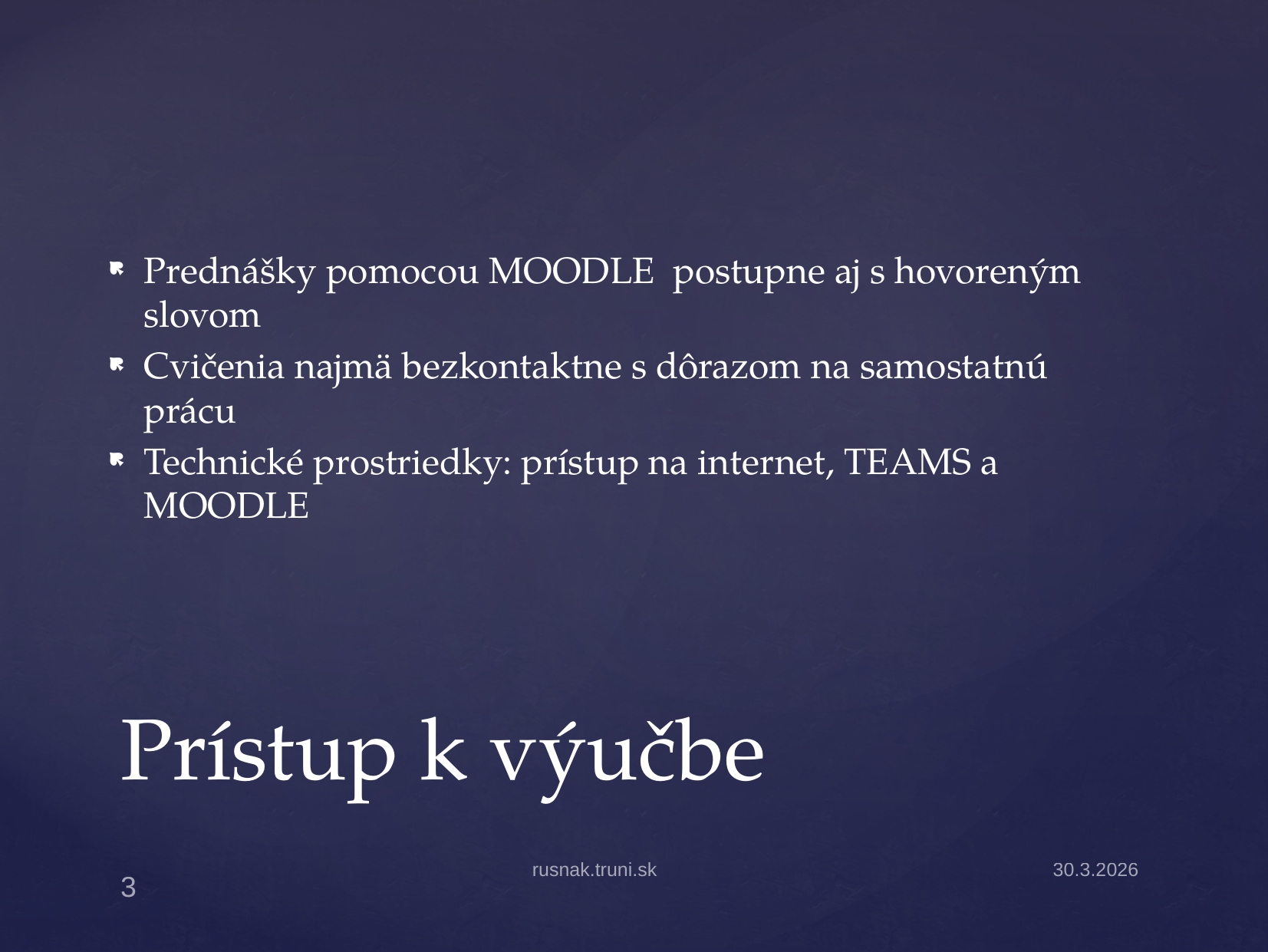

Prednášky pomocou MOODLE  postupne aj s hovoreným slovom
Cvičenia najmä bezkontaktne s dôrazom na samostatnú prácu
Technické prostriedky: prístup na internet, TEAMS a MOODLE
# Prístup k výučbe
rusnak.truni.sk
30.3.2026
3